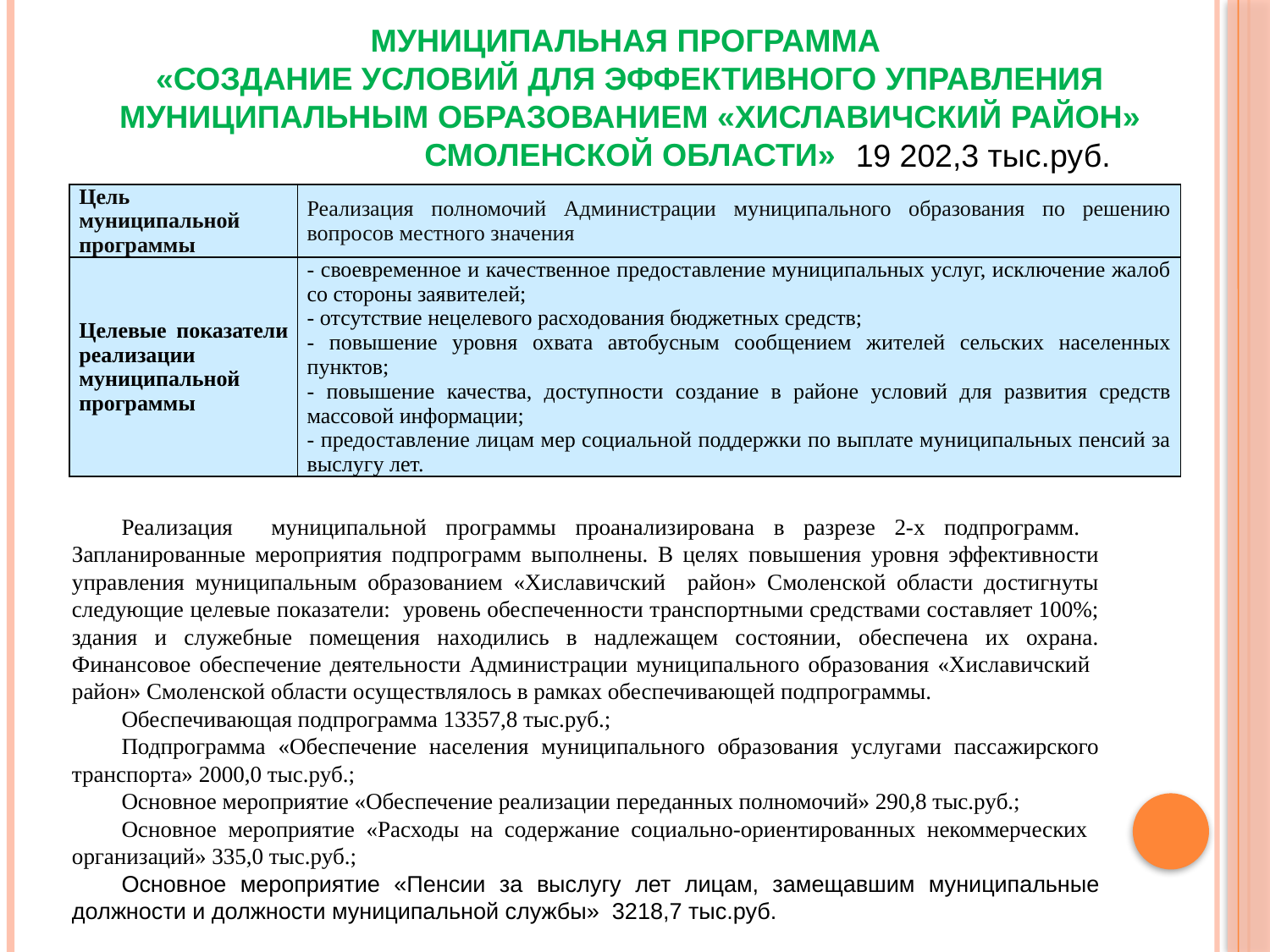

# Муниципальная программа «Создание условий для эффективного управления муниципальным образованием «Хиславичский район» Смоленской области»
19 202,3 тыс.руб.
| Цель муниципальной программы | Реализация полномочий Администрации муниципального образования по решению вопросов местного значения |
| --- | --- |
| Целевые показатели реализации муниципальной программы | - своевременное и качественное предоставление муниципальных услуг, исключение жалоб со стороны заявителей; - отсутствие нецелевого расходования бюджетных средств; - повышение уровня охвата автобусным сообщением жителей сельских населенных пунктов; - повышение качества, доступности создание в районе условий для развития средств массовой информации; - предоставление лицам мер социальной поддержки по выплате муниципальных пенсий за выслугу лет. |
Реализация  муниципальной программы проанализирована в разрезе 2-х подпрограмм.  Запланированные мероприятия подпрограмм выполнены. В целях повышения уровня эффективности управления муниципальным образованием «Хиславичский  район» Смоленской области достигнуты следующие целевые показатели:  уровень обеспеченности транспортными средствами составляет 100%; здания и служебные помещения находились в надлежащем состоянии, обеспечена их охрана. Финансовое обеспечение деятельности Администрации муниципального образования «Хиславичский  район» Смоленской области осуществлялось в рамках обеспечивающей подпрограммы.
Обеспечивающая подпрограмма 13357,8 тыс.руб.;
Подпрограмма «Обеспечение населения муниципального образования услугами пассажирского транспорта» 2000,0 тыс.руб.;
Основное мероприятие «Обеспечение реализации переданных полномочий» 290,8 тыс.руб.;
Основное мероприятие «Расходы на содержание социально-ориентированных некоммерческих  организаций» 335,0 тыс.руб.;
Основное мероприятие «Пенсии за выслугу лет лицам, замещавшим муниципальные должности и должности муниципальной службы»  3218,7 тыс.руб.